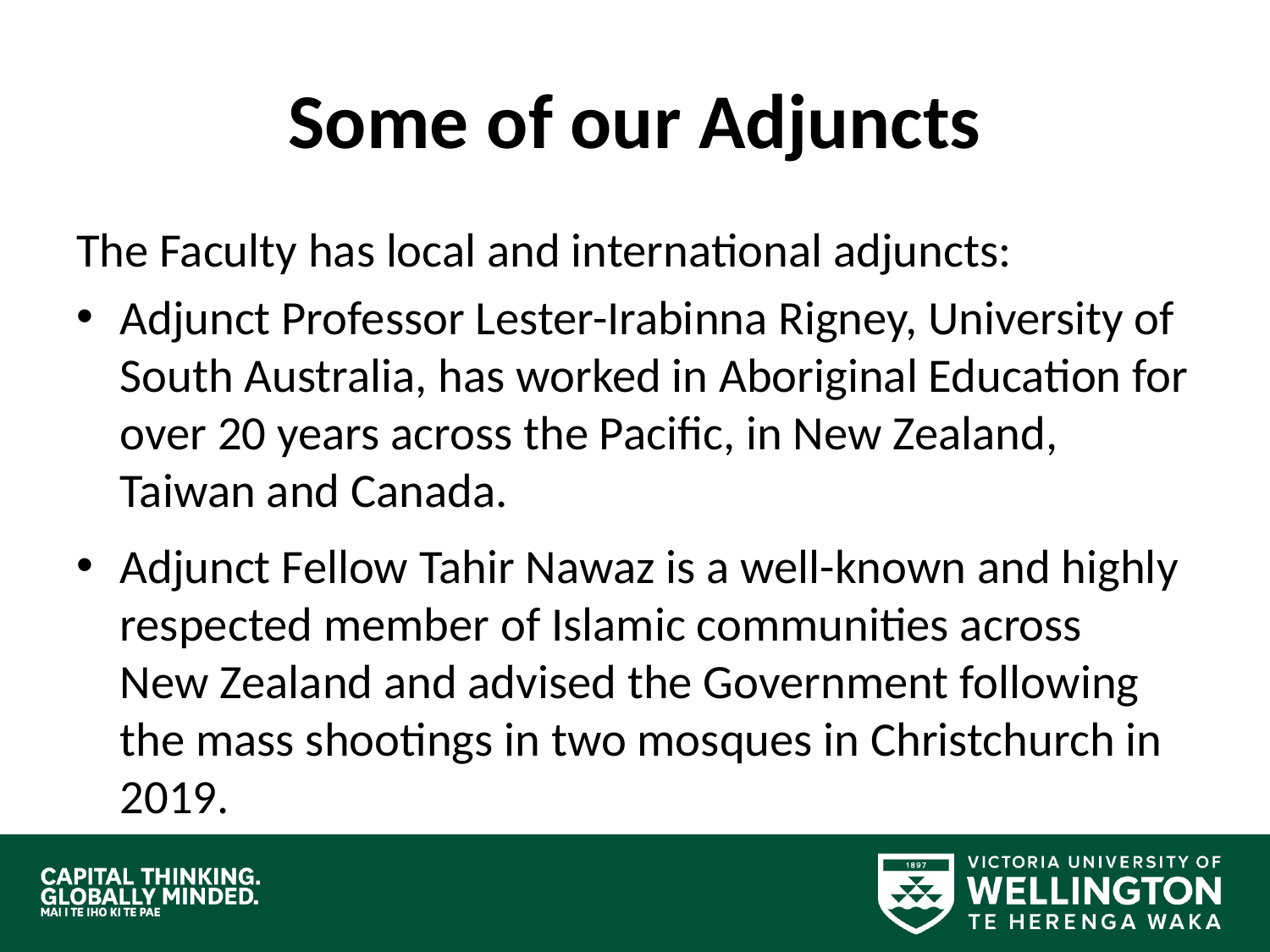

# Some of our Adjuncts
The Faculty has local and international adjuncts:
Adjunct Professor Lester-Irabinna Rigney, University of South Australia, has worked in Aboriginal Education for over 20 years across the Pacific, in New Zealand, Taiwan and Canada.
Adjunct Fellow Tahir Nawaz is a well-known and highly respected member of Islamic communities across New Zealand and advised the Government following  the mass shootings in two mosques in Christchurch in 2019.